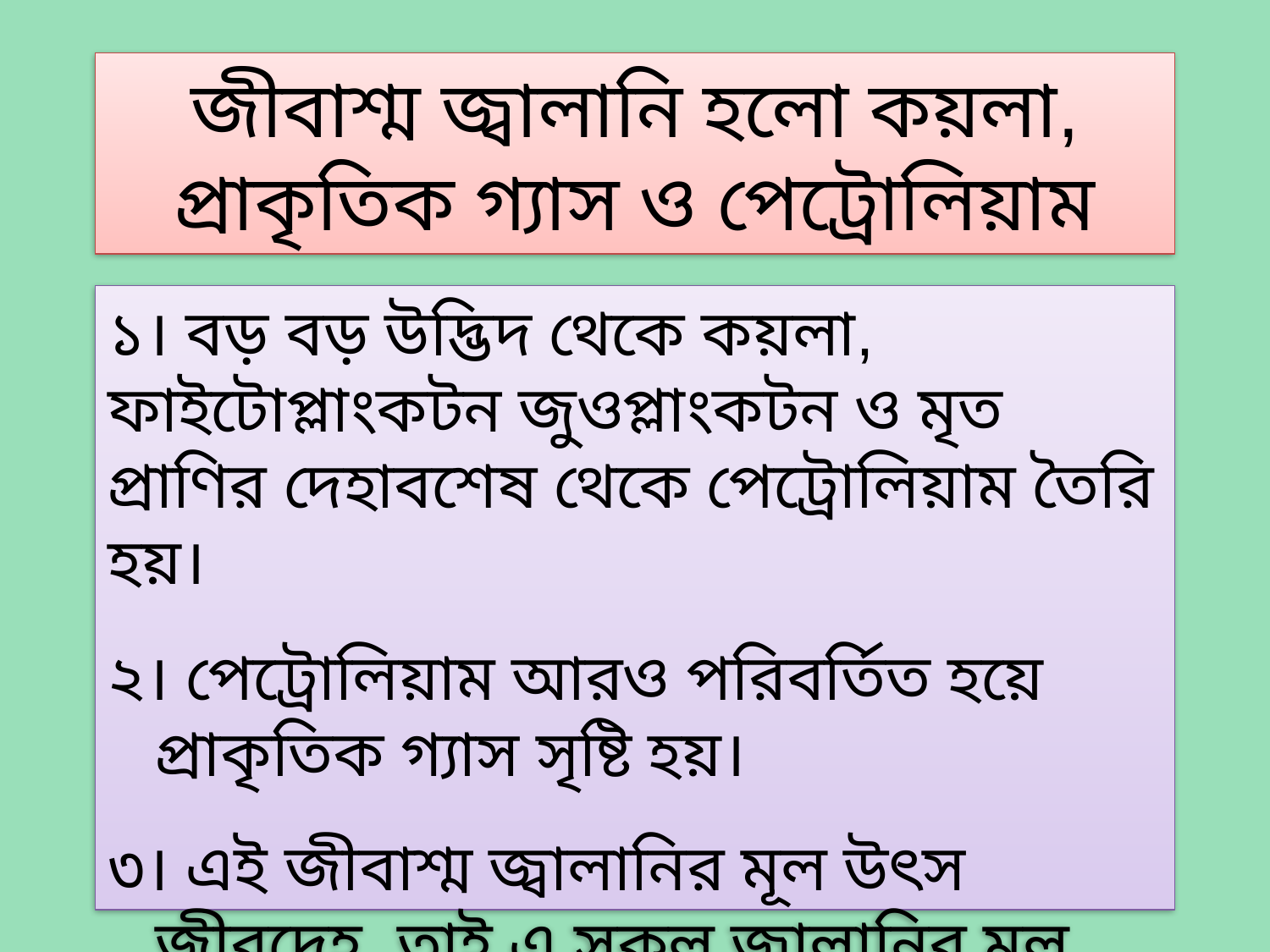

# জীবাশ্ম জ্বালানি হলো কয়লা, প্রাকৃতিক গ্যাস ও পেট্রোলিয়াম
১। বড় বড় উদ্ভিদ থেকে কয়লা, ফাইটোপ্লাংকটন জুওপ্লাংকটন ও মৃত প্রাণির দেহাবশেষ থেকে পেট্রোলিয়াম তৈরি হয়।

২। পেট্রোলিয়াম আরও পরিবর্তিত হয়ে প্রাকৃতিক গ্যাস সৃষ্টি হয়।

৩। এই জীবাশ্ম জ্বালানির মূল উৎস জীবদেহ, তাই এ সকল জ্বালানির মূল উপাদান কার্বন ও কার্বনের যৌগ।